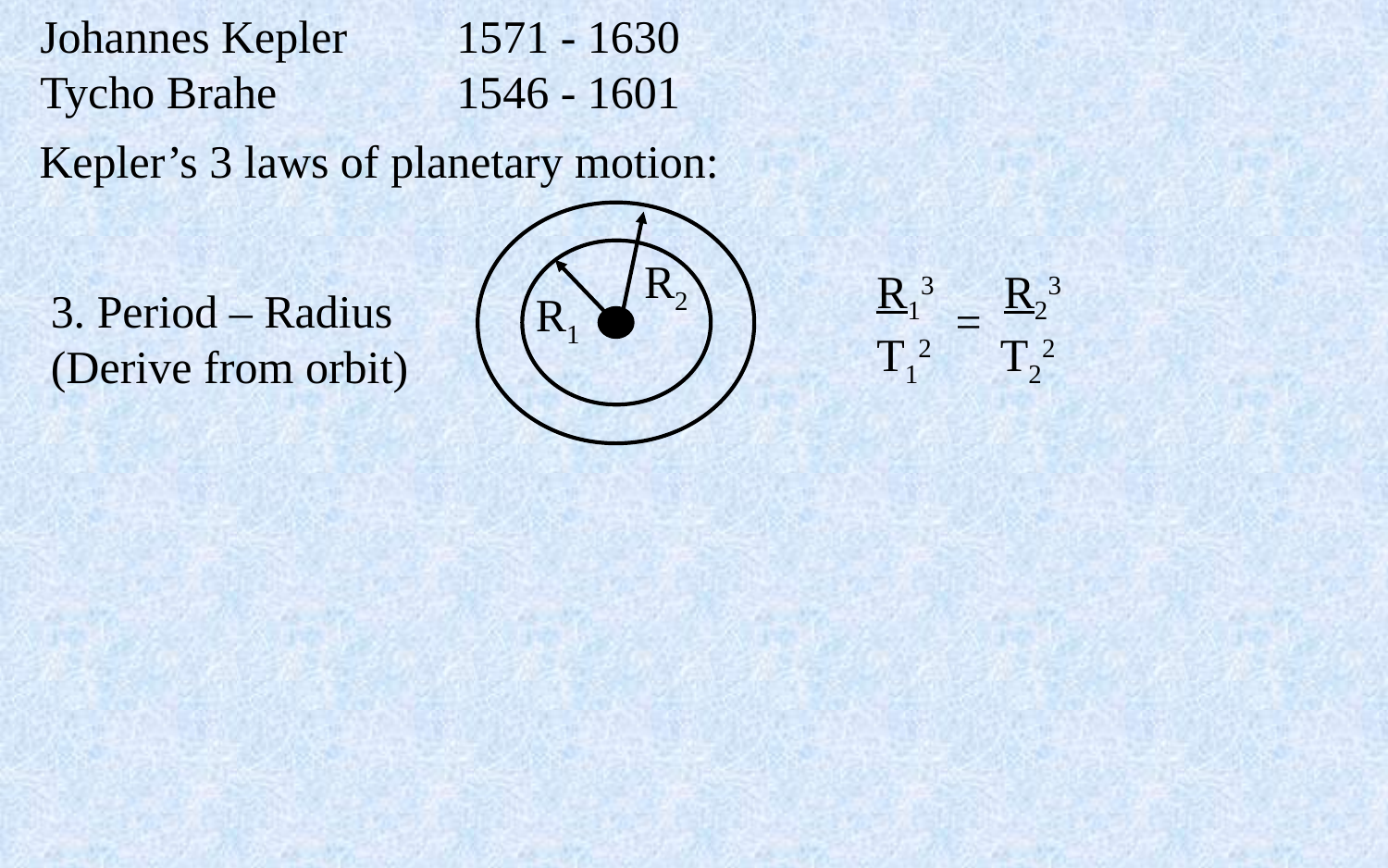

Johannes Kepler	1571 - 1630
Tycho Brahe		1546 - 1601
Kepler’s 3 laws of planetary motion:

R2
R13      R23
T12      T22

3. Period – Radius
(Derive from orbit)
R1

=